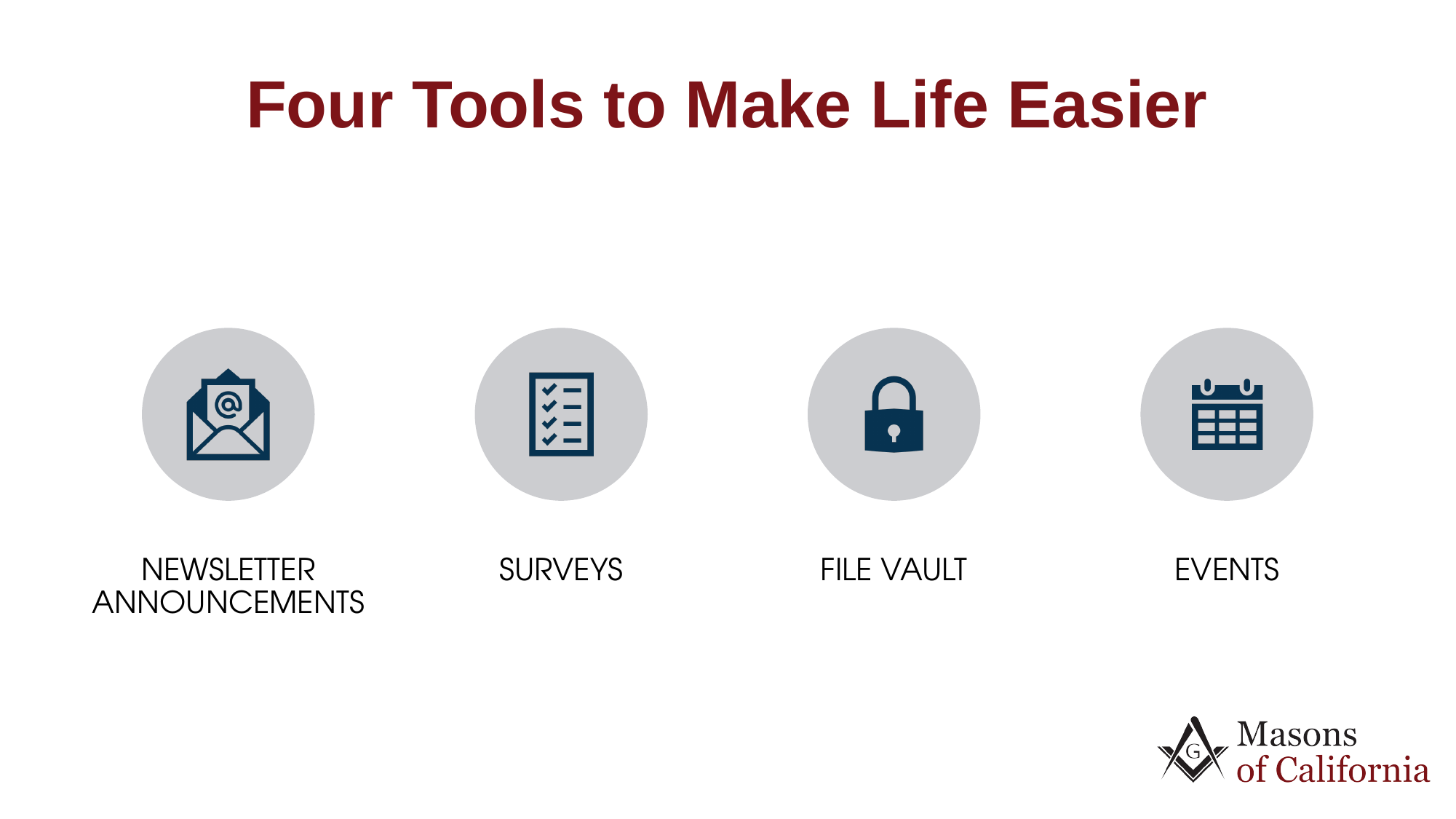

# Four Tools to Make Life Easier
Newsletter announcements
Surveys
File vault
Events